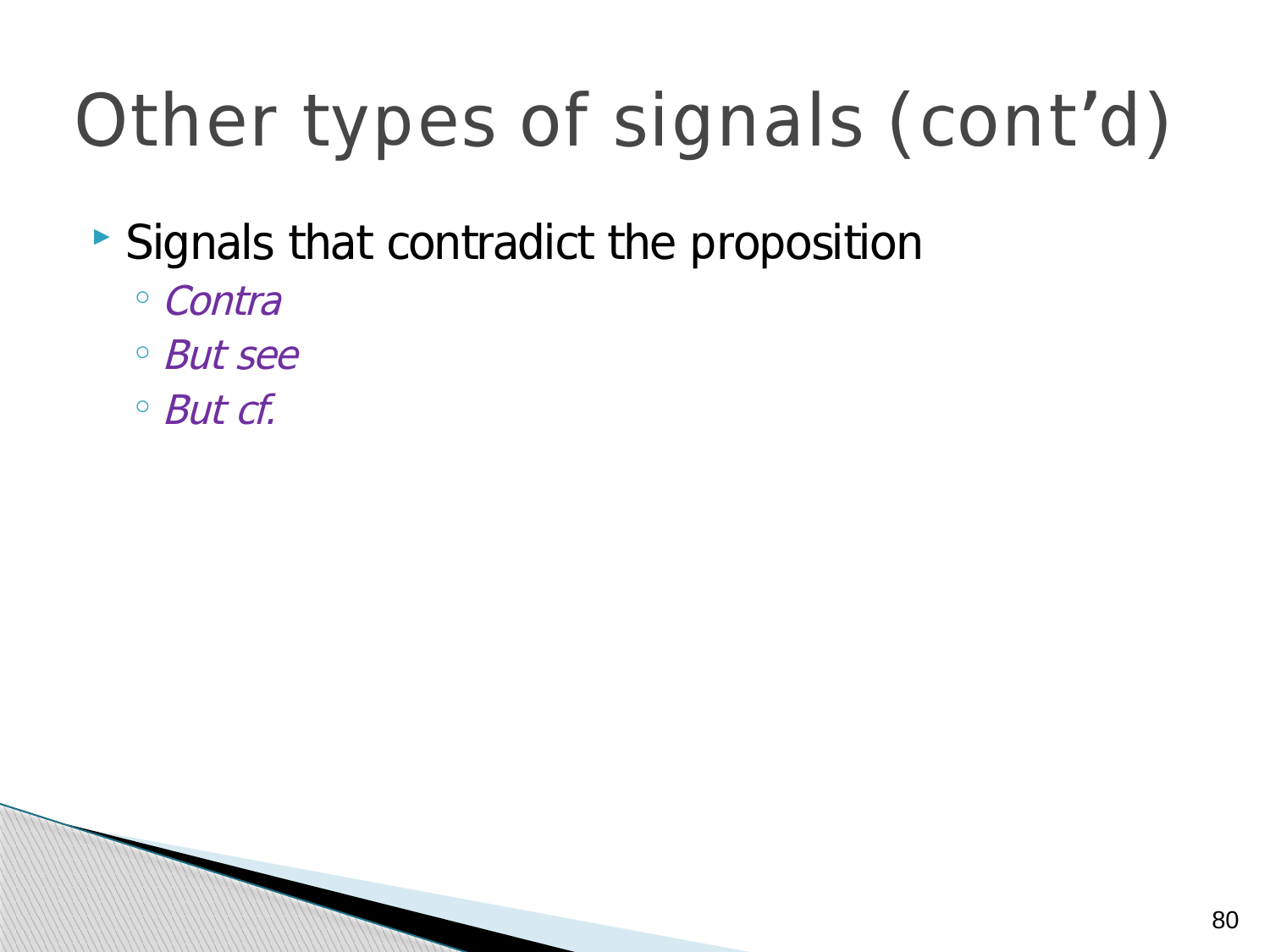

# Other types of signals (cont’d)
Signals that contradict the proposition
Contra
But see
But cf.
80